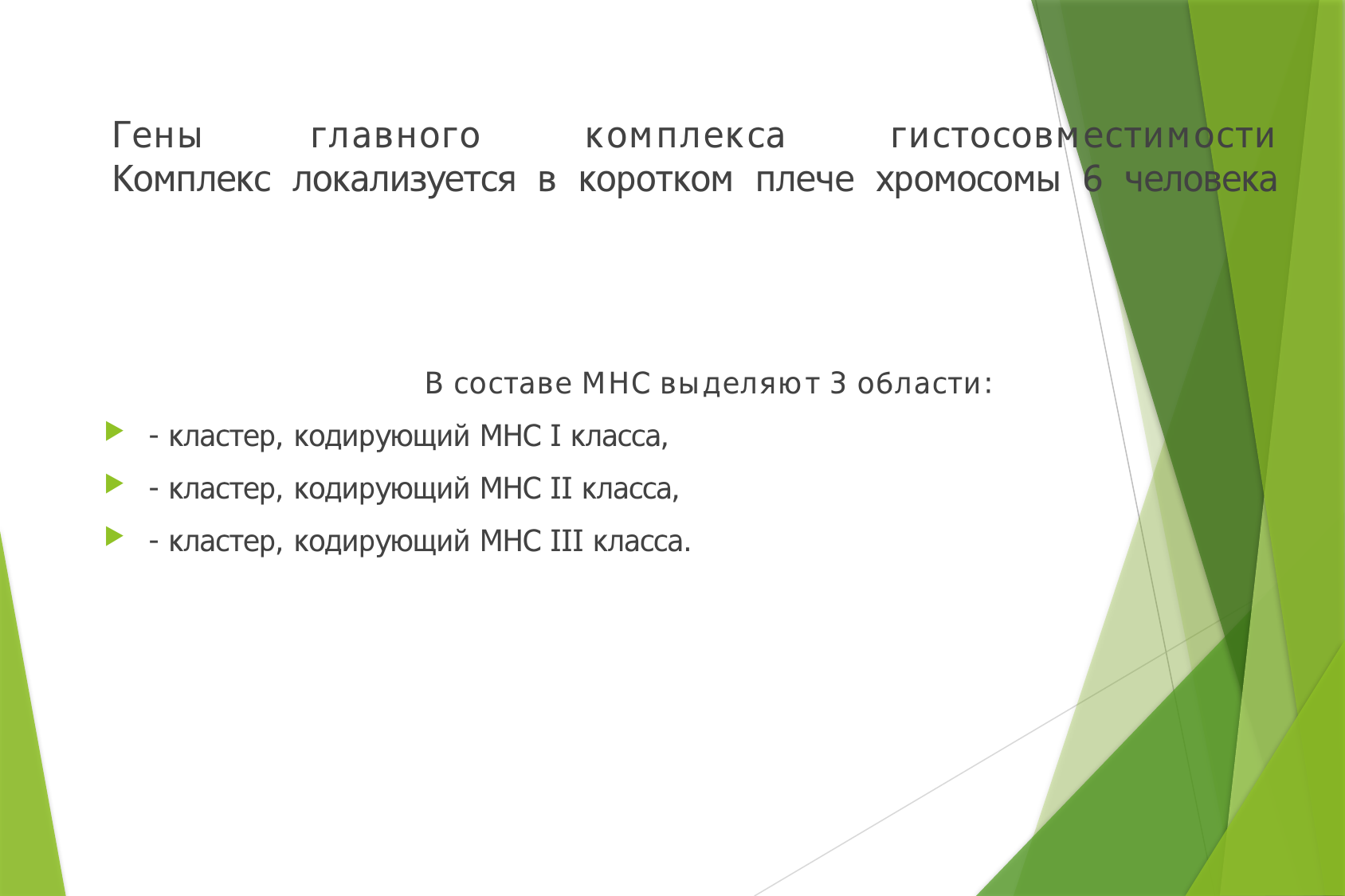

# Гены главного комплекса гистосовместимости Комплекс локализуется в коротком плече хромосомы 6 человека
В составе МНС выделяют 3 области:
- кластер, кодирующий МНС I класса,
- кластер, кодирующий МНС II класса,
- кластер, кодирующий МНС III класса.